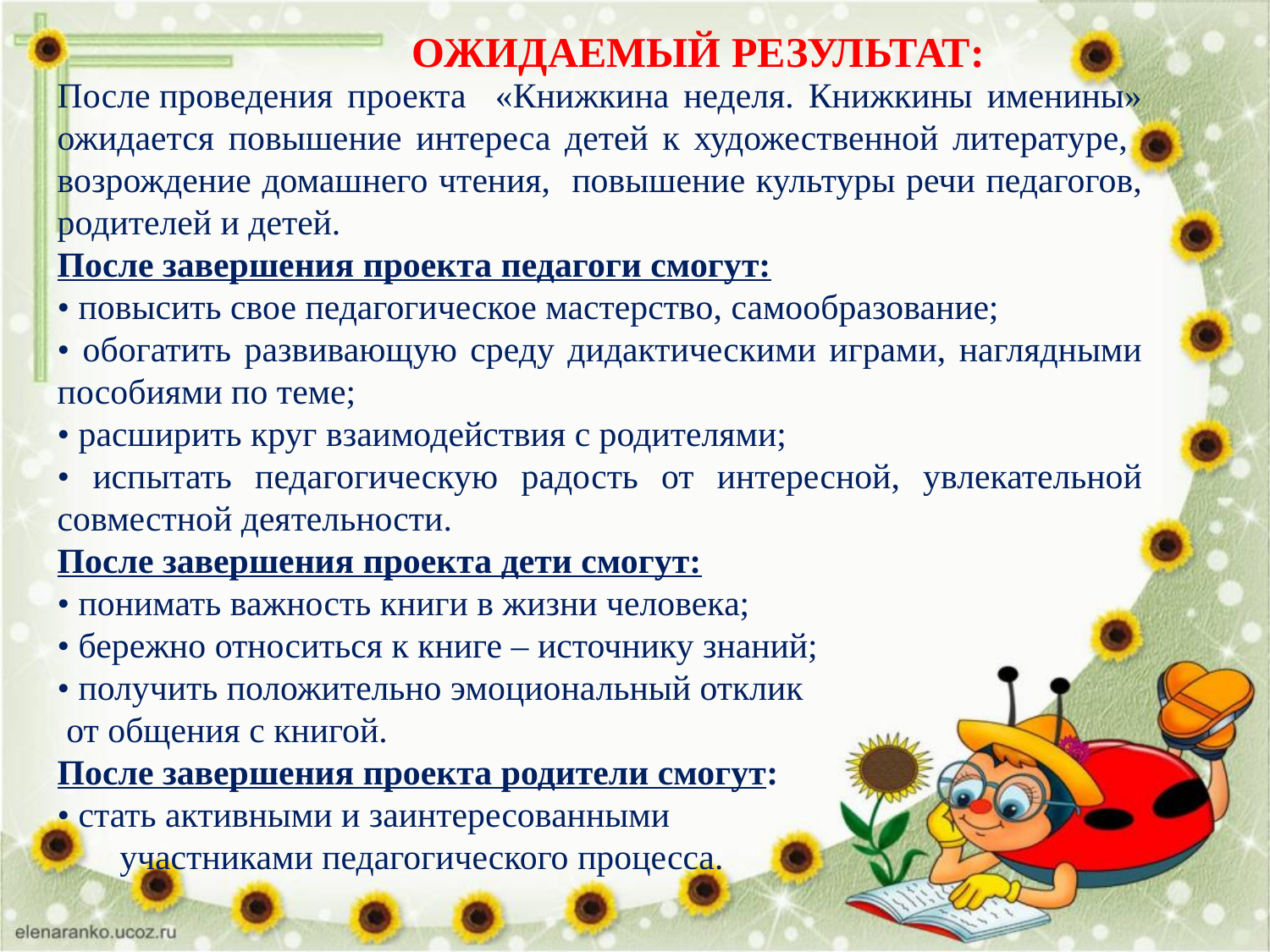

ОЖИДАЕМЫЙ РЕЗУЛЬТАТ:
После проведения проекта  «Книжкина неделя. Книжкины именины» ожидается повышение интереса детей к художественной литературе,  возрождение домашнего чтения,  повышение культуры речи педагогов, родителей и детей.
После завершения проекта педагоги смогут:
• повысить свое педагогическое мастерство, самообразование;
• обогатить развивающую среду дидактическими играми, наглядными пособиями по теме;
• расширить круг взаимодействия с родителями;
• испытать педагогическую радость от интересной, увлекательной совместной деятельности.
После завершения проекта дети смогут:
• понимать важность книги в жизни человека;
• бережно относиться к книге – источнику знаний;
• получить положительно эмоциональный отклик
 от общения с книгой.
После завершения проекта родители смогут:
• стать активными и заинтересованными
       участниками педагогического процесса.